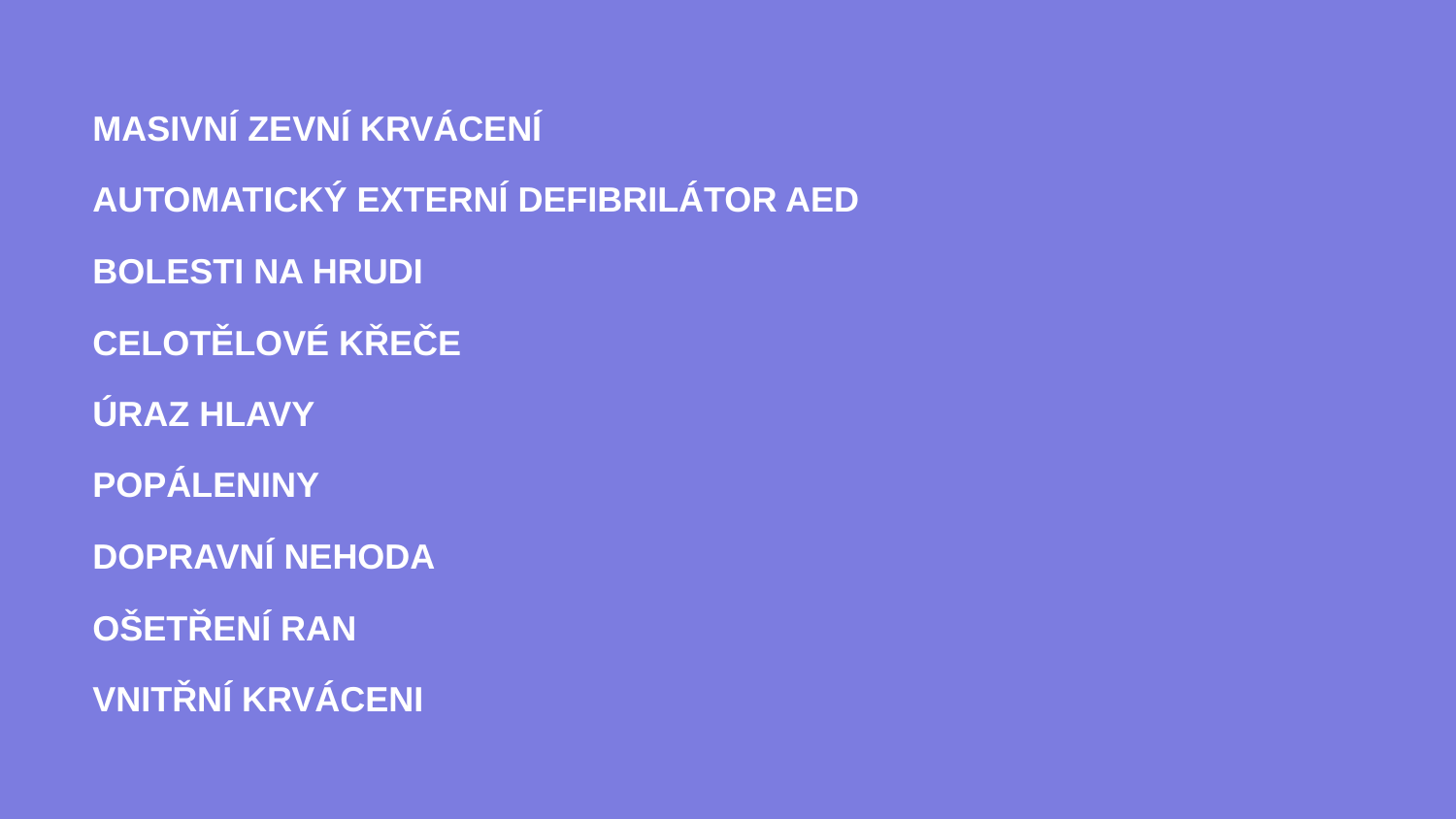

# MASIVNÍ ZEVNÍ KRVÁCENÍ
AUTOMATICKÝ EXTERNÍ DEFIBRILÁTOR AED
BOLESTI NA HRUDI
CELOTĚLOVÉ KŘEČE
ÚRAZ HLAVY
POPÁLENINY
DOPRAVNÍ NEHODA
OŠETŘENÍ RAN
VNITŘNÍ KRVÁCENI